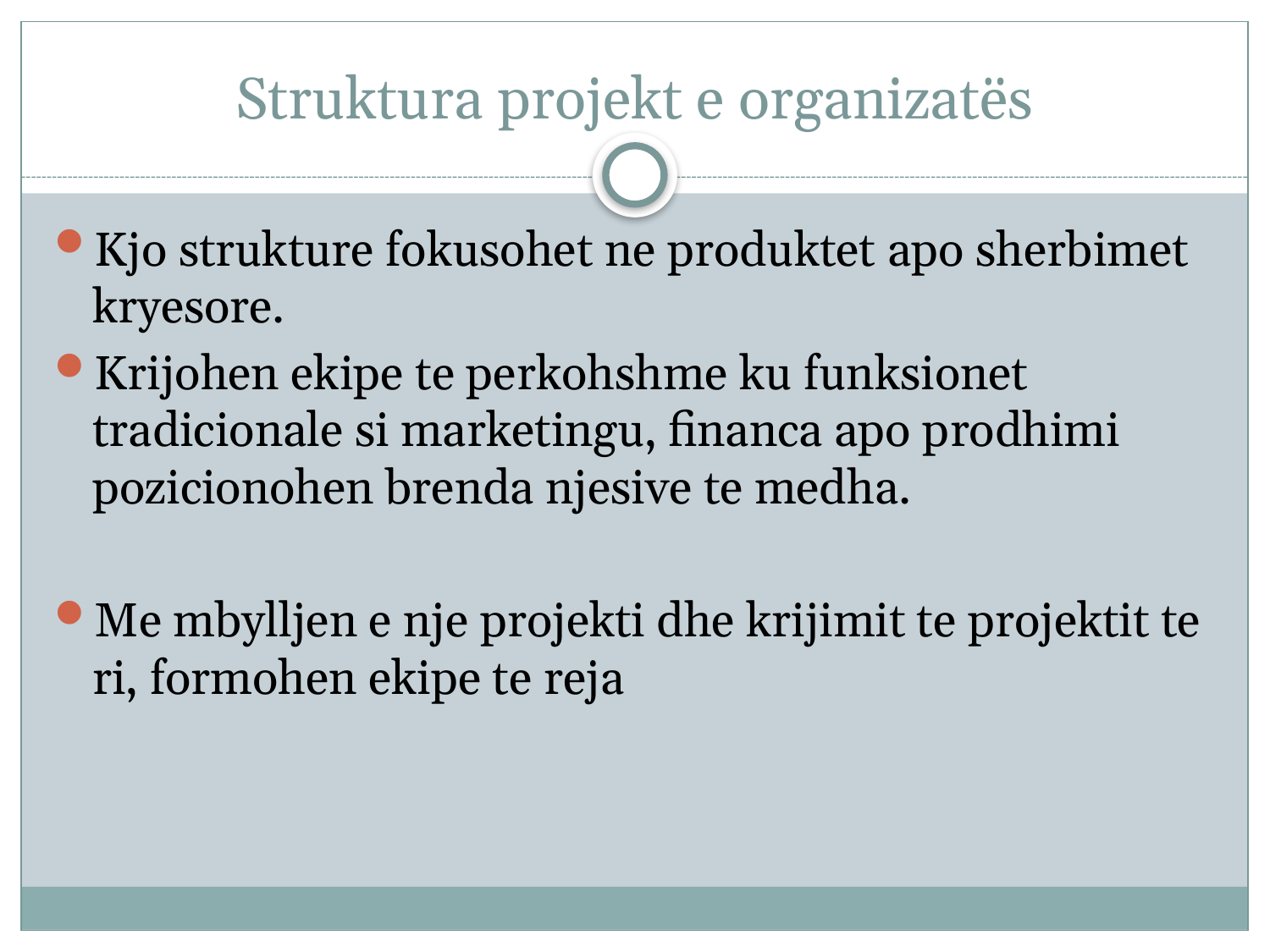

# Struktura projekt e organizatës
Kjo strukture fokusohet ne produktet apo sherbimet kryesore.
Krijohen ekipe te perkohshme ku funksionet tradicionale si marketingu, financa apo prodhimi pozicionohen brenda njesive te medha.

Me mbylljen e nje projekti dhe krijimit te projektit te ri, formohen ekipe te reja